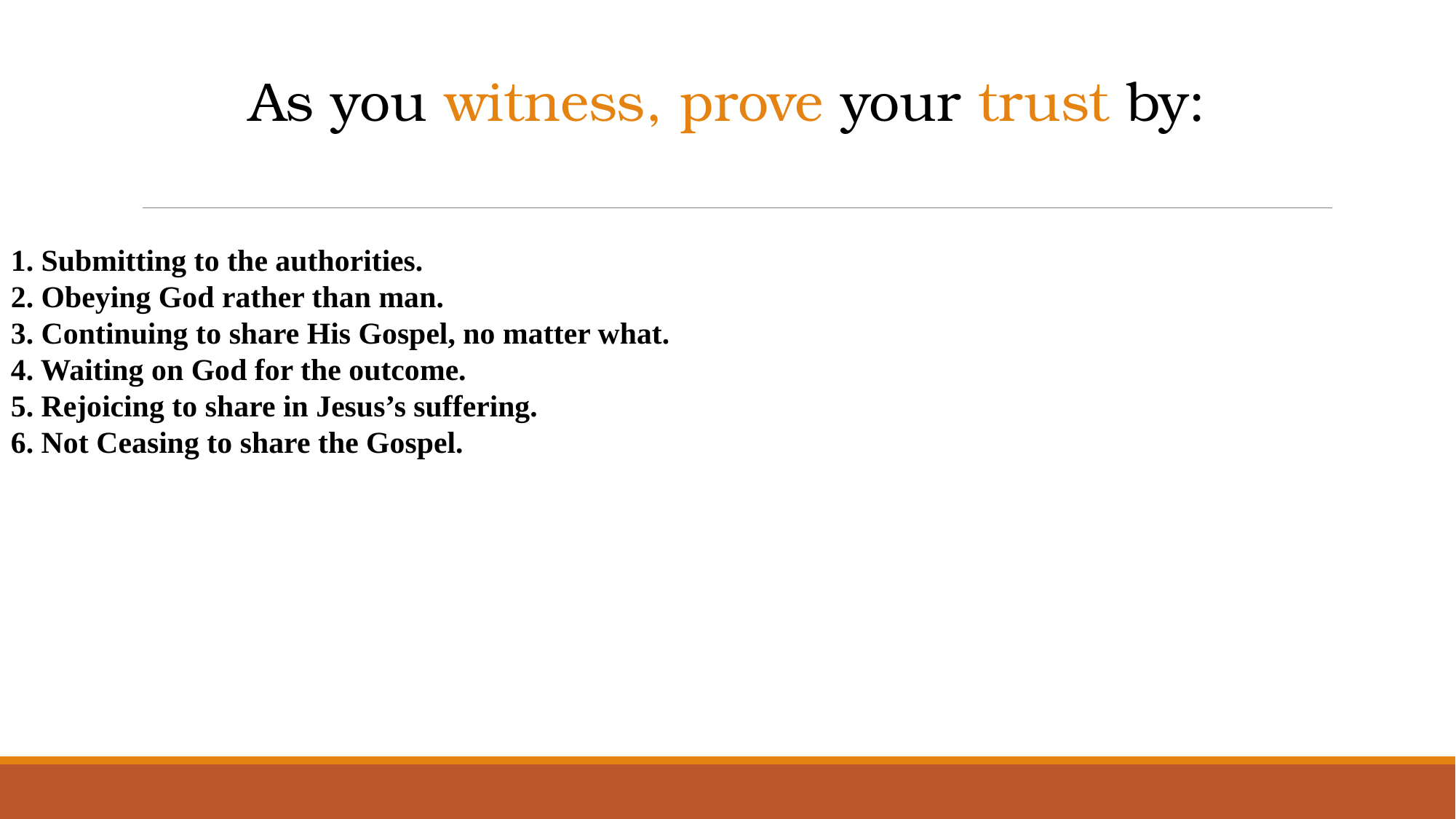

As you witness, prove your trust by:
1. Submitting to the authorities.
2. Obeying God rather than man.
3. Continuing to share His Gospel, no matter what.
4. Waiting on God for the outcome.
5. Rejoicing to share in Jesus’s suffering.
6. Not Ceasing to share the Gospel.